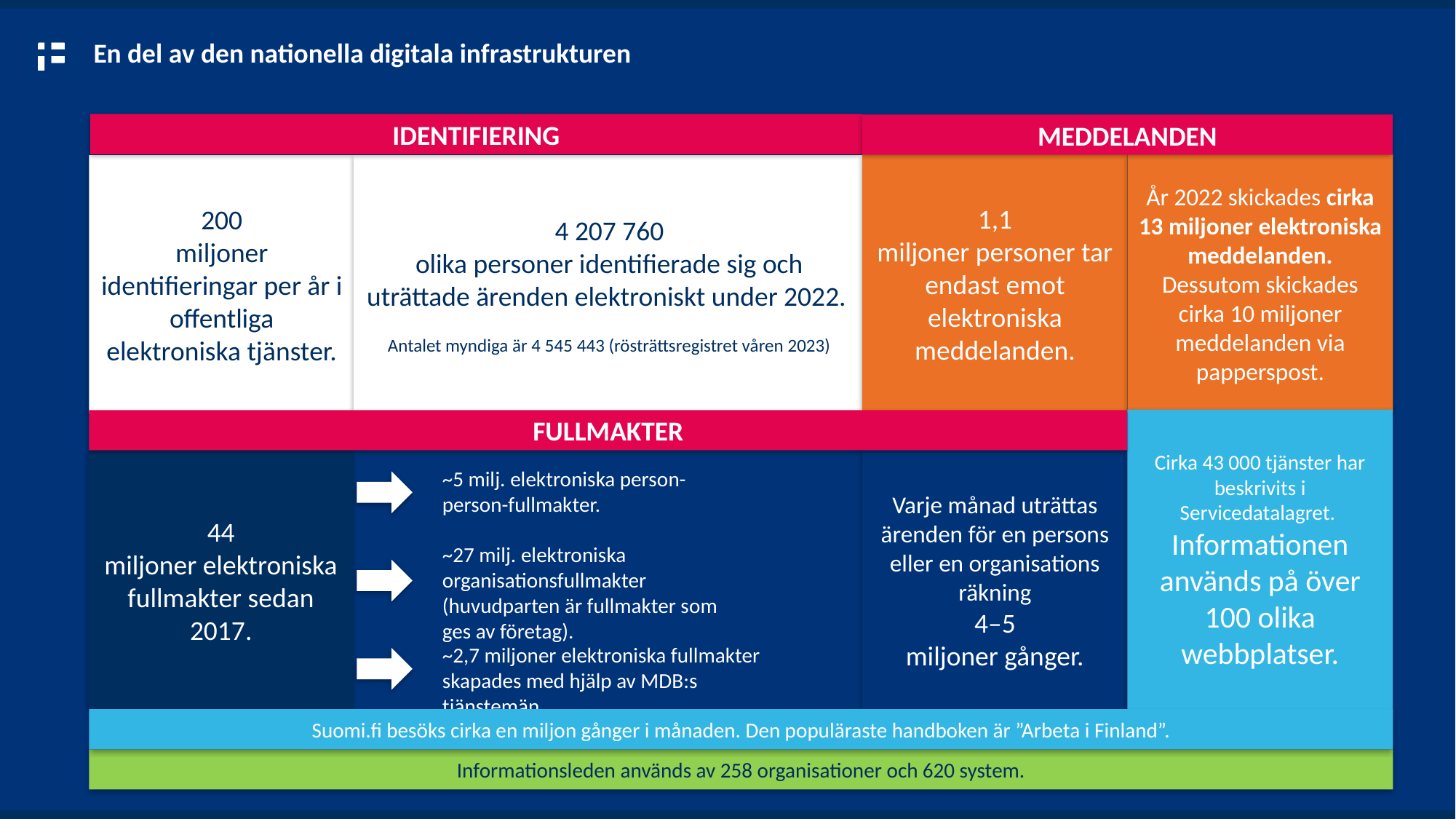

En del av den nationella digitala infrastrukturen
IDENTIFIERING
MEDDELANDEN
1,1
miljoner personer tar endast emot elektroniska meddelanden.
År 2022 skickades cirka 13 miljoner elektroniska meddelanden. Dessutom skickades cirka 10 miljoner meddelanden via papperspost.
200
miljoner identifieringar per år i offentliga elektroniska tjänster.
4 207 760
olika personer identifierade sig och uträttade ärenden elektroniskt under 2022.
Antalet myndiga är 4 545 443 (rösträttsregistret våren 2023)
Cirka 43 000 tjänster har beskrivits i Servicedatalagret.
Informationen används på över 100 olika webbplatser.
FULLMAKTER
44
miljoner elektroniska fullmakter sedan 2017.
Varje månad uträttas ärenden för en persons eller en organisations räkning
4–5
miljoner gånger.
~5 milj. elektroniska person-person-fullmakter.

~27 milj. elektroniska organisationsfullmakter (huvudparten är fullmakter som ges av företag).

~2,7 miljoner elektroniska fullmakter skapades med hjälp av MDB:s tjänstemän.

Suomi.fi besöks cirka en miljon gånger i månaden. Den populäraste handboken är ”Arbeta i Finland”.
Informationsleden används av 258 organisationer och 620 system.